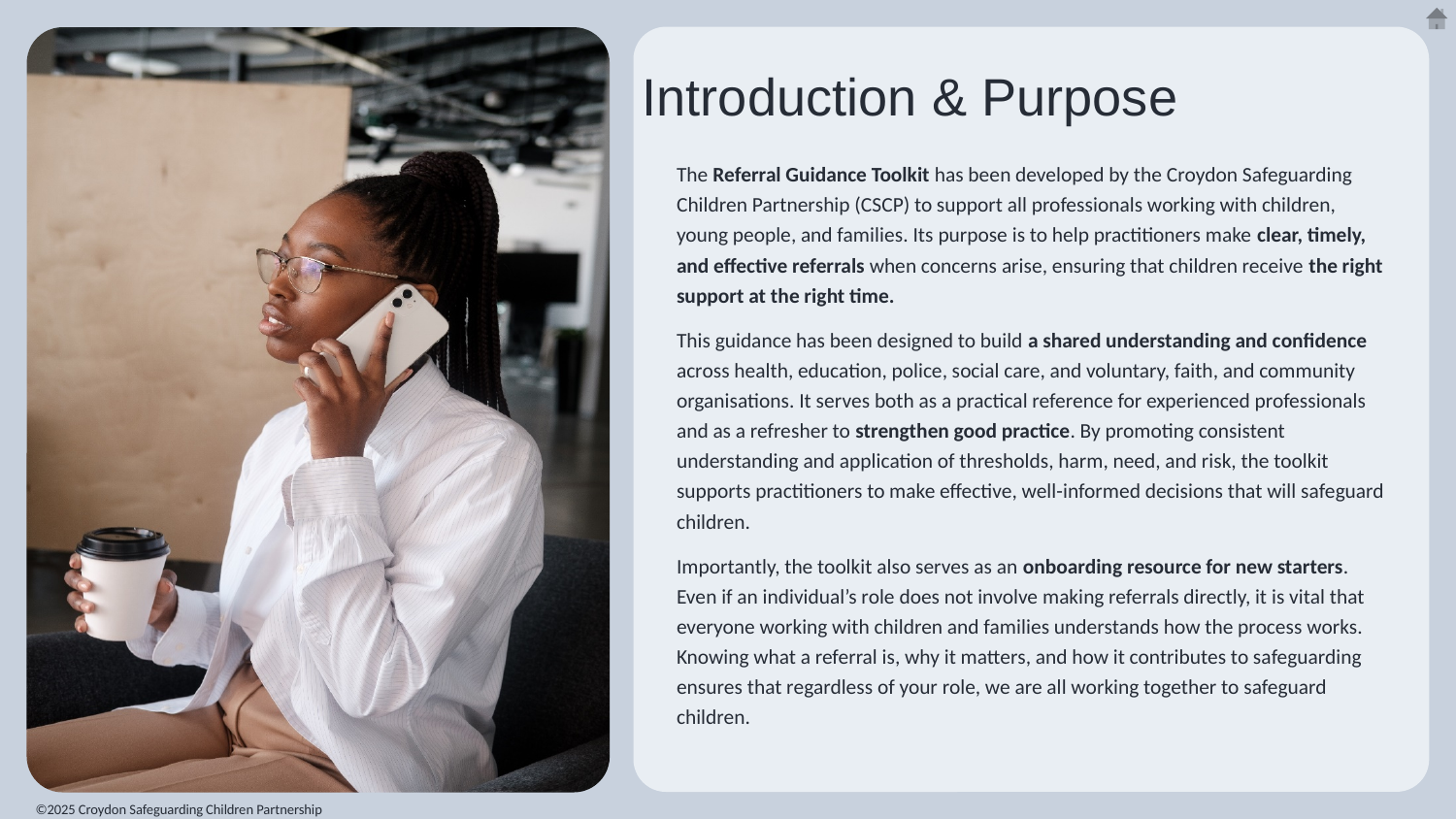

Introduction & Purpose
# The Referral Guidance Toolkit has been developed by the Croydon Safeguarding Children Partnership (CSCP) to support all professionals working with children, young people, and families. Its purpose is to help practitioners make clear, timely, and effective referrals when concerns arise, ensuring that children receive the right support at the right time.
This guidance has been designed to build a shared understanding and confidence across health, education, police, social care, and voluntary, faith, and community organisations. It serves both as a practical reference for experienced professionals and as a refresher to strengthen good practice. By promoting consistent understanding and application of thresholds, harm, need, and risk, the toolkit supports practitioners to make effective, well-informed decisions that will safeguard children.
Importantly, the toolkit also serves as an onboarding resource for new starters. Even if an individual’s role does not involve making referrals directly, it is vital that everyone working with children and families understands how the process works. Knowing what a referral is, why it matters, and how it contributes to safeguarding ensures that regardless of your role, we are all working together to safeguard children.